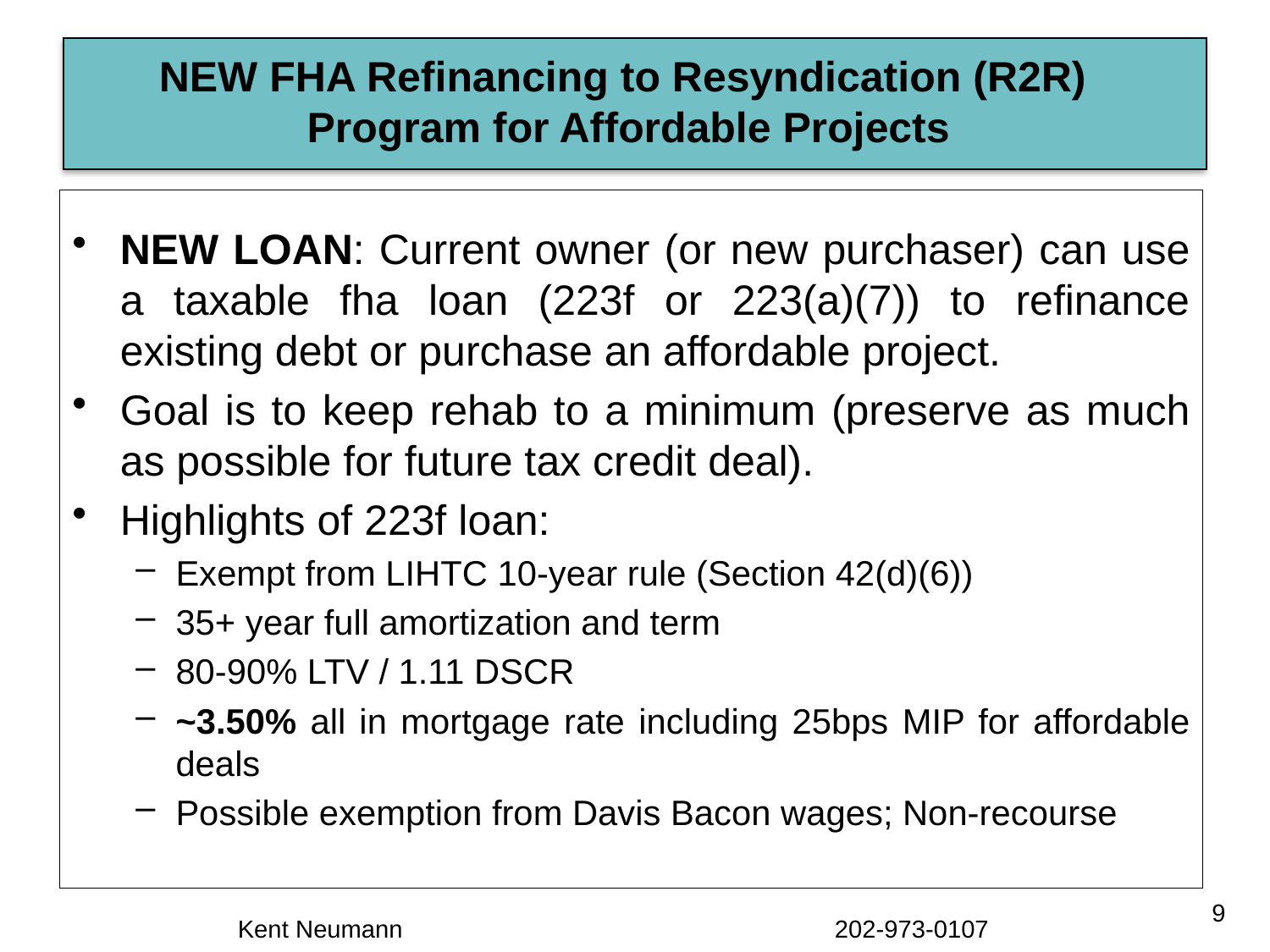

# NEW FHA Refinancing to Resyndication (R2R) Program for Affordable Projects

NEW LOAN: Current owner (or new purchaser) can use a taxable fha loan (223f or 223(a)(7)) to refinance existing debt or purchase an affordable project.
Goal is to keep rehab to a minimum (preserve as much as possible for future tax credit deal).
Highlights of 223f loan:
Exempt from LIHTC 10-year rule (Section 42(d)(6))
35+ year full amortization and term
80-90% LTV / 1.11 DSCR
~3.50% all in mortgage rate including 25bps MIP for affordable deals
Possible exemption from Davis Bacon wages; Non-recourse

9
Kent Neumann                                                              202-973-0107